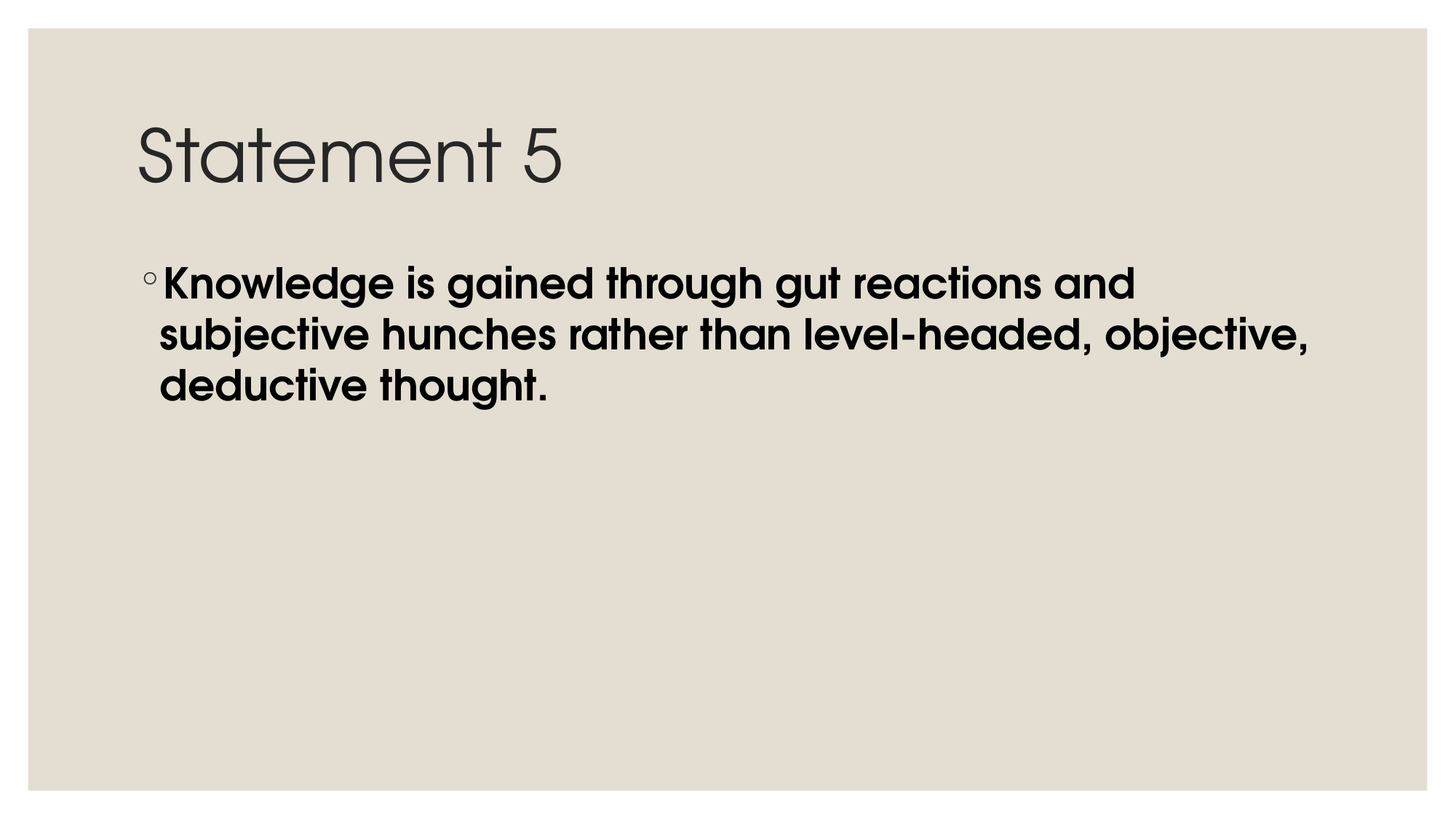

# Statement 5
Knowledge is gained through gut reactions and subjective hunches rather than level-headed, objective, deductive thought.